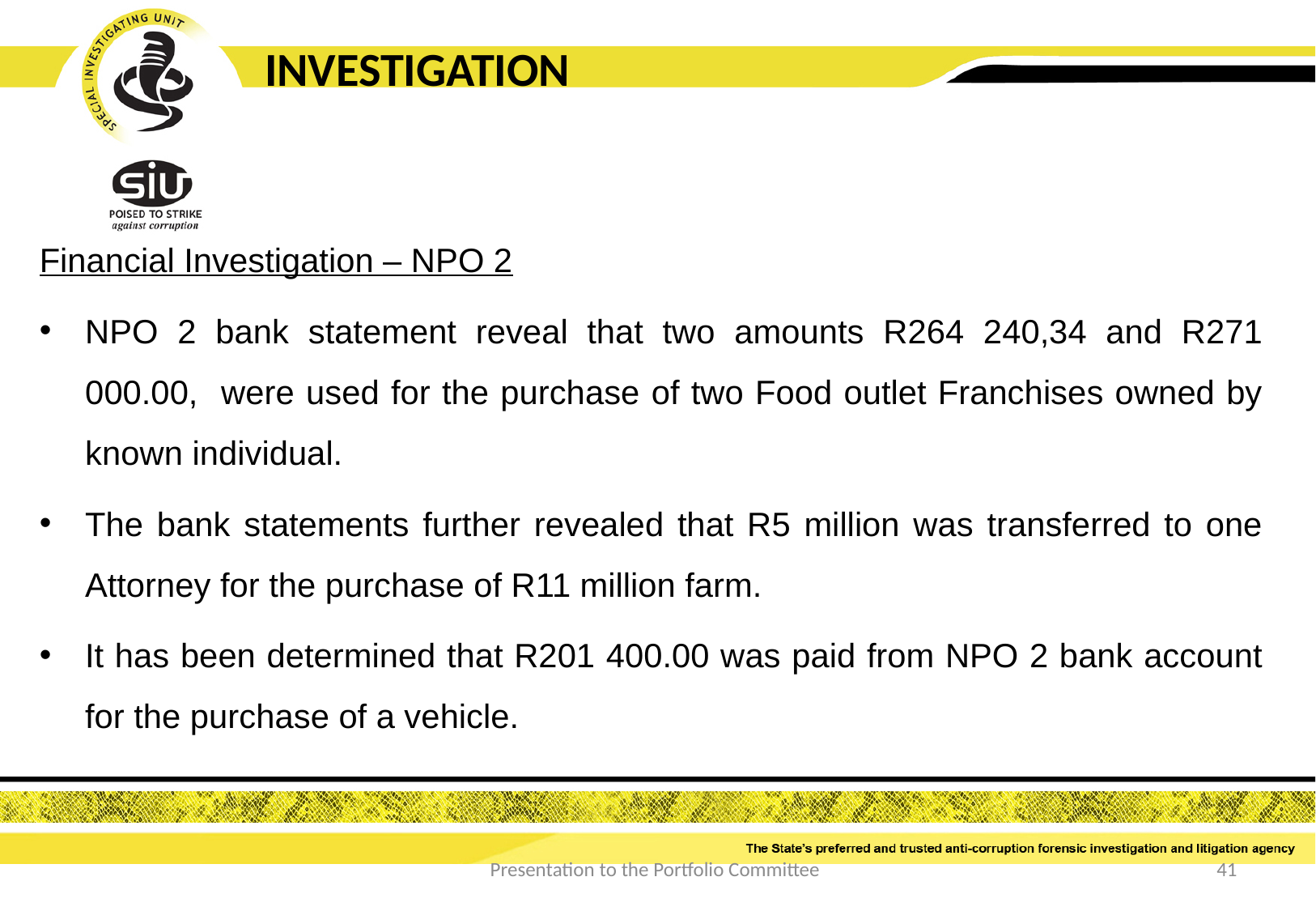

INVESTIGATION

Financial Investigation – NPO 2
NPO 2 bank statement reveal that two amounts R264 240,34 and R271 000.00,  were used for the purchase of two Food outlet Franchises owned by known individual.
The bank statements further revealed that R5 million was transferred to one Attorney for the purchase of R11 million farm.
It has been determined that R201 400.00 was paid from NPO 2 bank account for the purchase of a vehicle.
Presentation to the Portfolio Committee
41